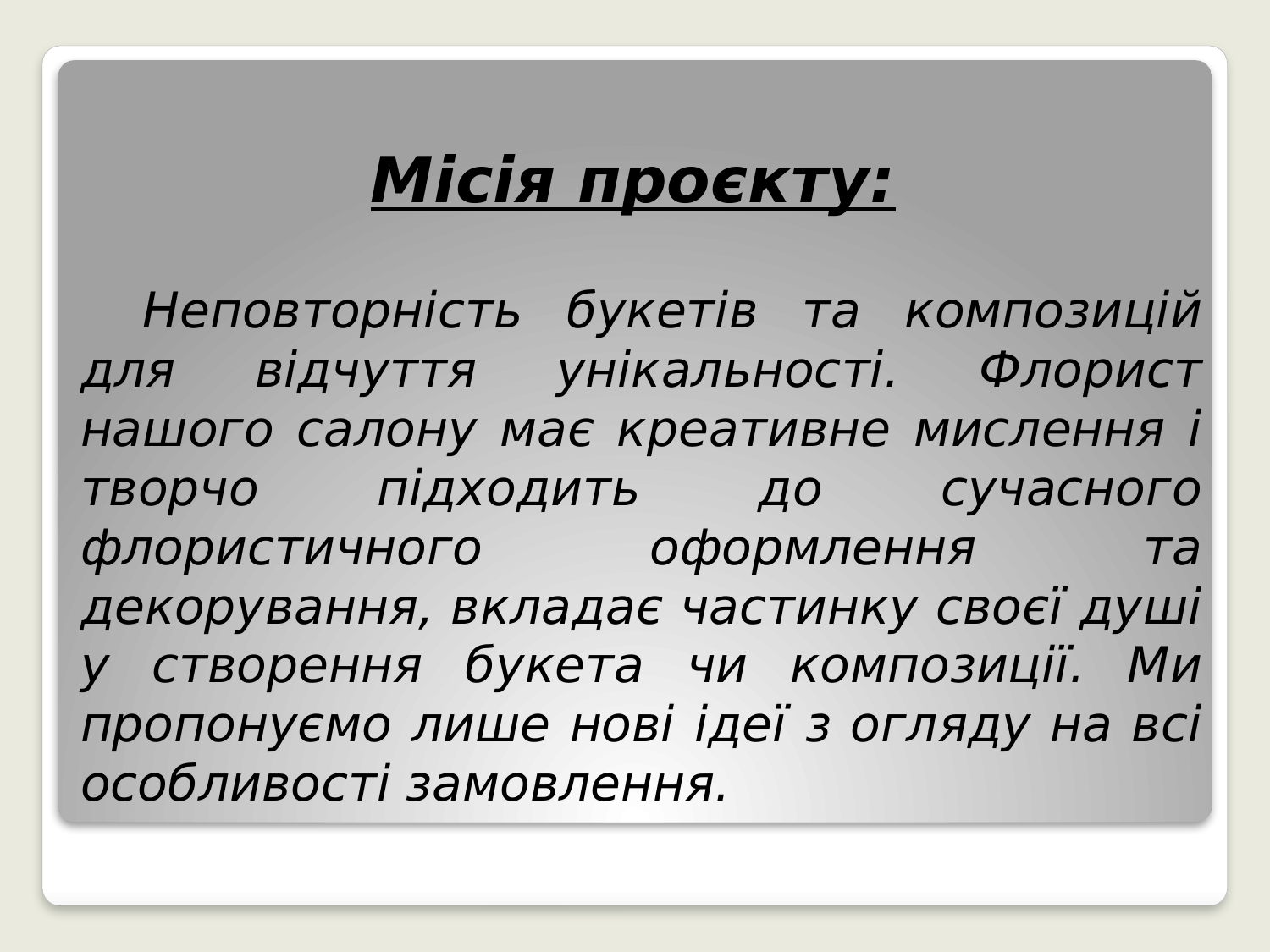

# Місія проєкту:
Неповторність букетів та композицій для відчуття унікальності. Флорист нашого салону має креативне мислення і творчо підходить до сучасного флористичного оформлення та декорування, вкладає частинку своєї душі у створення букета чи композиції. Ми пропонуємо лише нові ідеї з огляду на всі особливості замовлення.